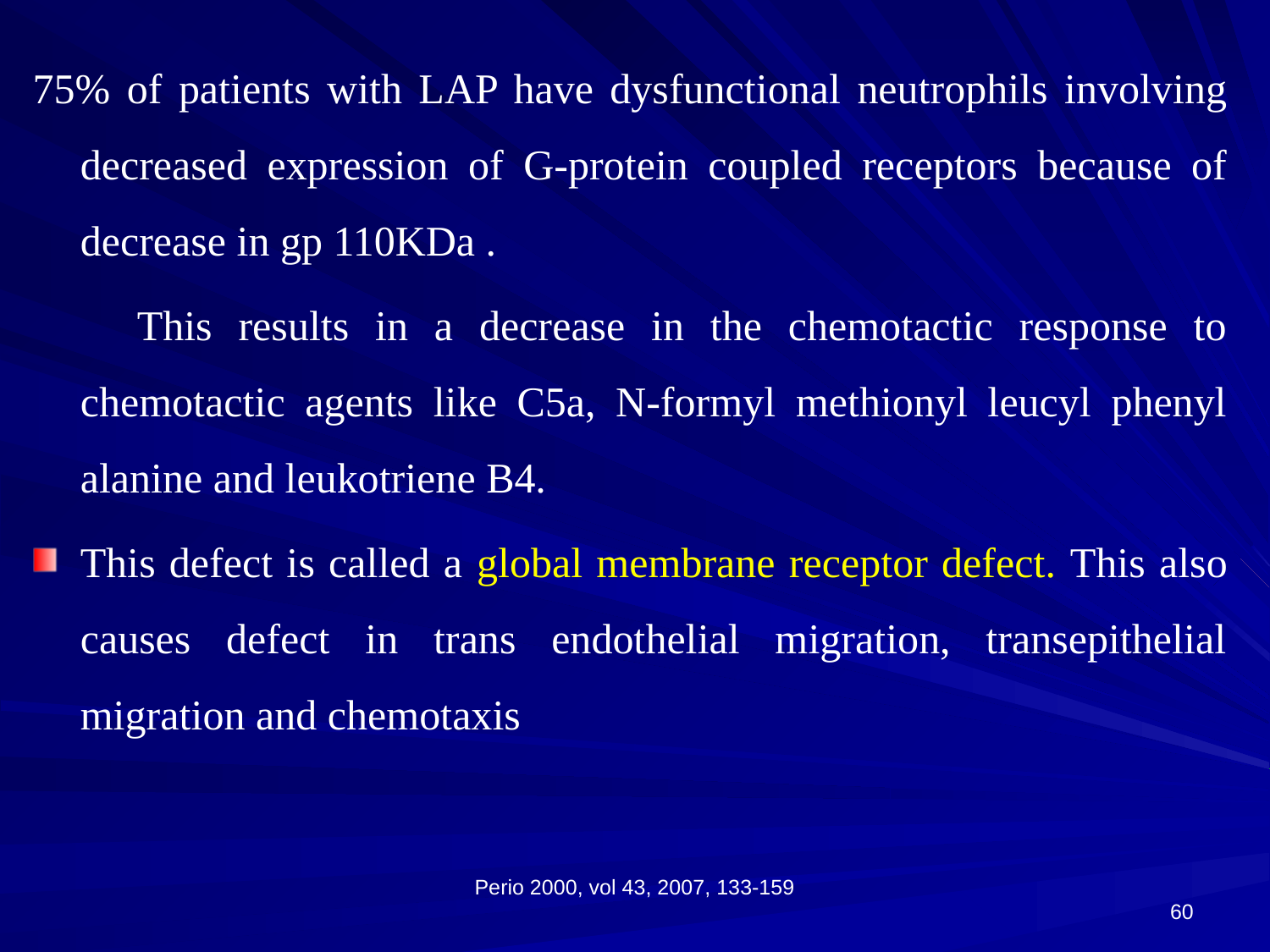

75% of patients with LAP have dysfunctional neutrophils involving decreased expression of G-protein coupled receptors because of decrease in gp 110KDa .
    This results in a decrease in the chemotactic response to chemotactic agents like C5a, N-formyl methionyl leucyl phenyl alanine and leukotriene B4.
This defect is called a global membrane receptor defect. This also causes defect in trans endothelial migration, transepithelial migration and chemotaxis
60
Perio 2000, vol 43, 2007, 133-159